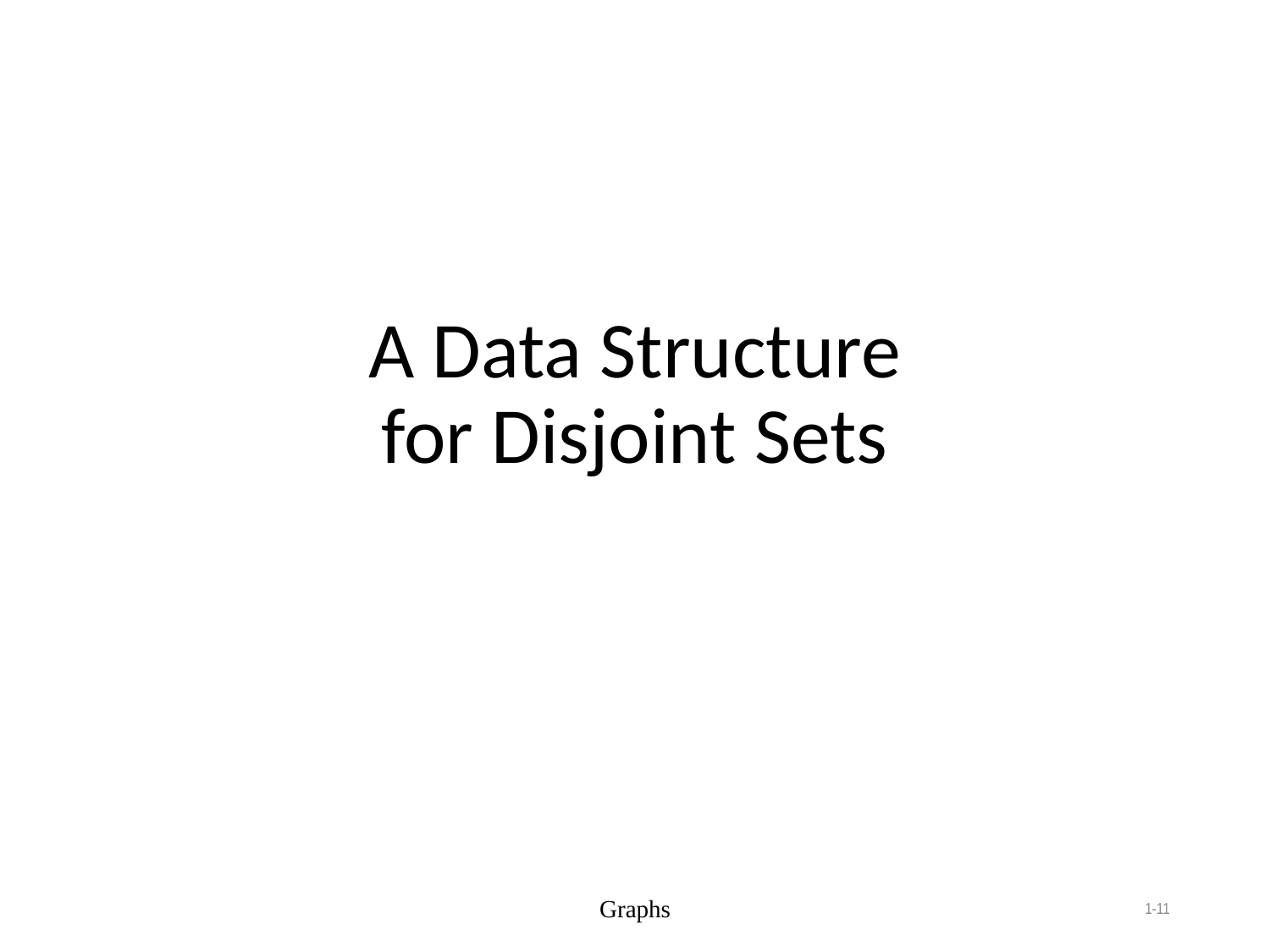

# A Data Structure for Disjoint Sets

Graphs
1-11